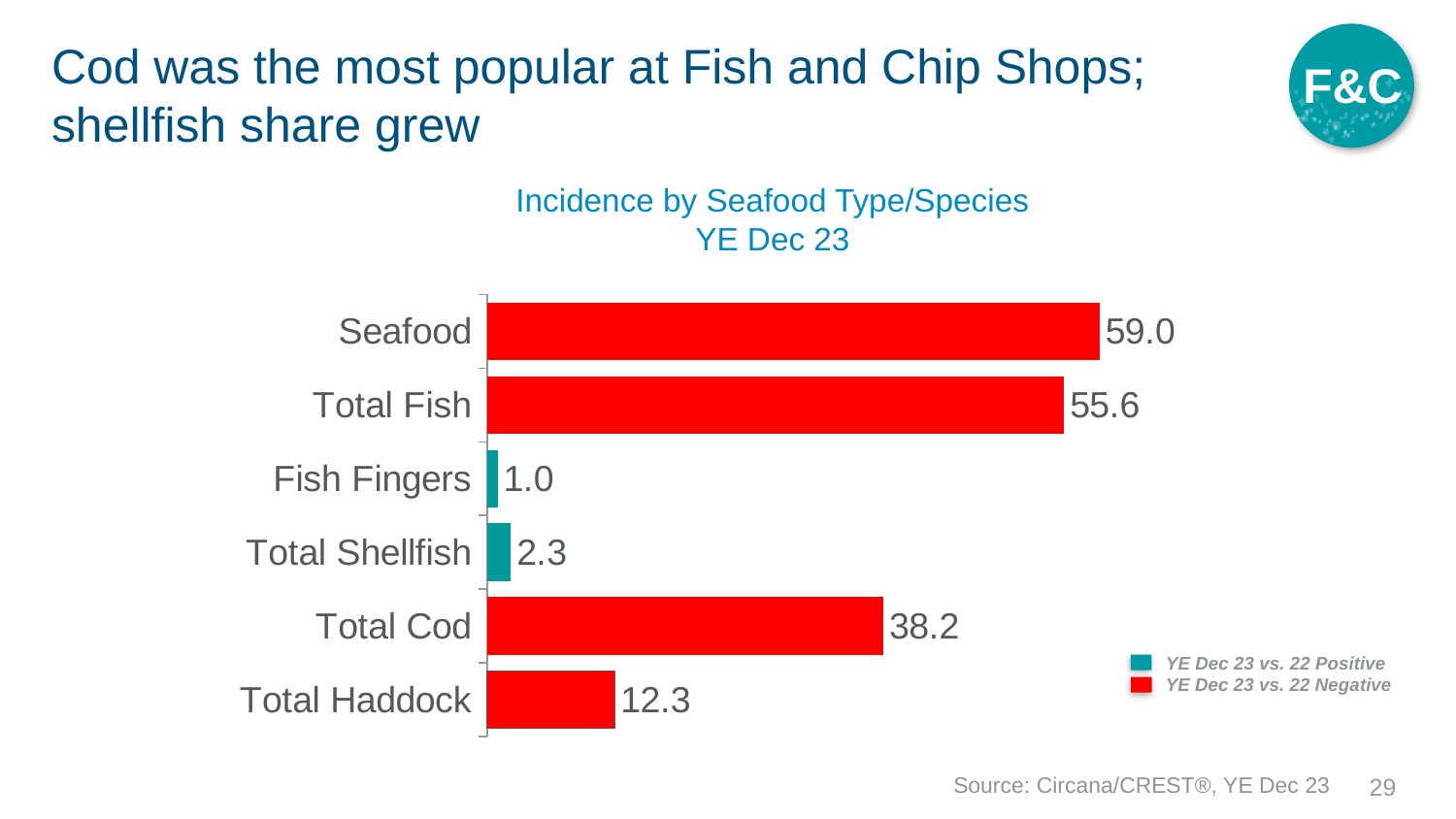

F&C
# Cod was the most popular at Fish and Chip Shops; shellfish share grew
Incidence by Seafood Type/Species
YE Dec 23

### Chart

| Category | Column2 |
|---|---|
| Seafood | 59.0 |
| Total Fish | 55.6 |
| Fish Fingers | 1.0 |
| Total Shellfish | 2.3 |
| Total Cod | 38.2 |
| Total Haddock | 12.3 |
YE Dec 23 vs. 22 Positive

YE Dec 23 vs. 22 Negative

Source: Circana/CREST®, YE Dec 23
29